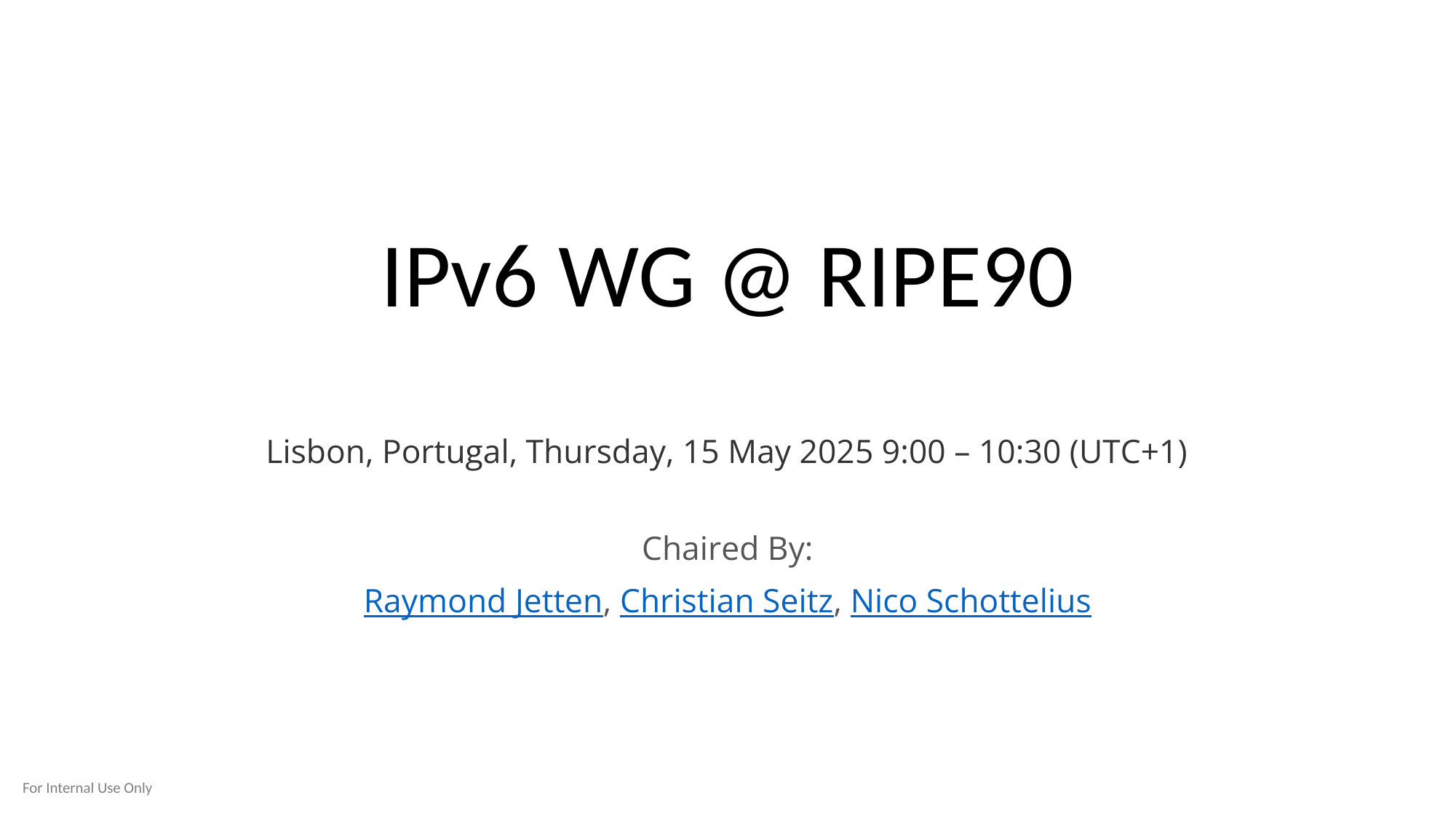

# IPv6 WG @ RIPE90
Lisbon, Portugal, Thursday, 15 May 2025 9:00 – 10:30 (UTC+1)

Chaired By:
Raymond Jetten, Christian Seitz, Nico Schottelius